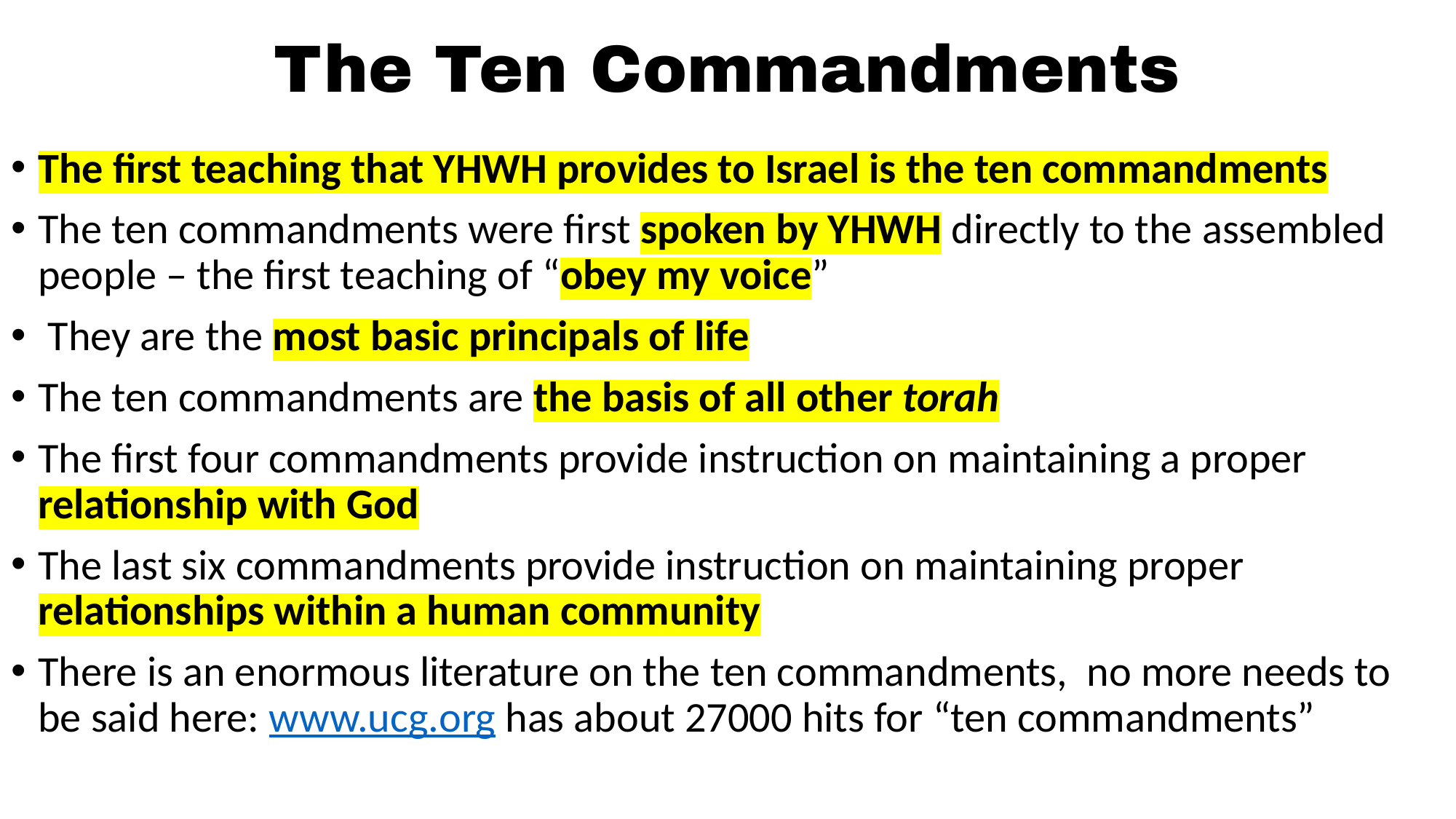

# The Ten Commandments
The first teaching that YHWH provides to Israel is the ten commandments
The ten commandments were first spoken by YHWH directly to the assembled people – the first teaching of “obey my voice”
 They are the most basic principals of life
The ten commandments are the basis of all other torah
The first four commandments provide instruction on maintaining a proper relationship with God
The last six commandments provide instruction on maintaining proper relationships within a human community
There is an enormous literature on the ten commandments,  no more needs to be said here: www.ucg.org has about 27000 hits for “ten commandments”